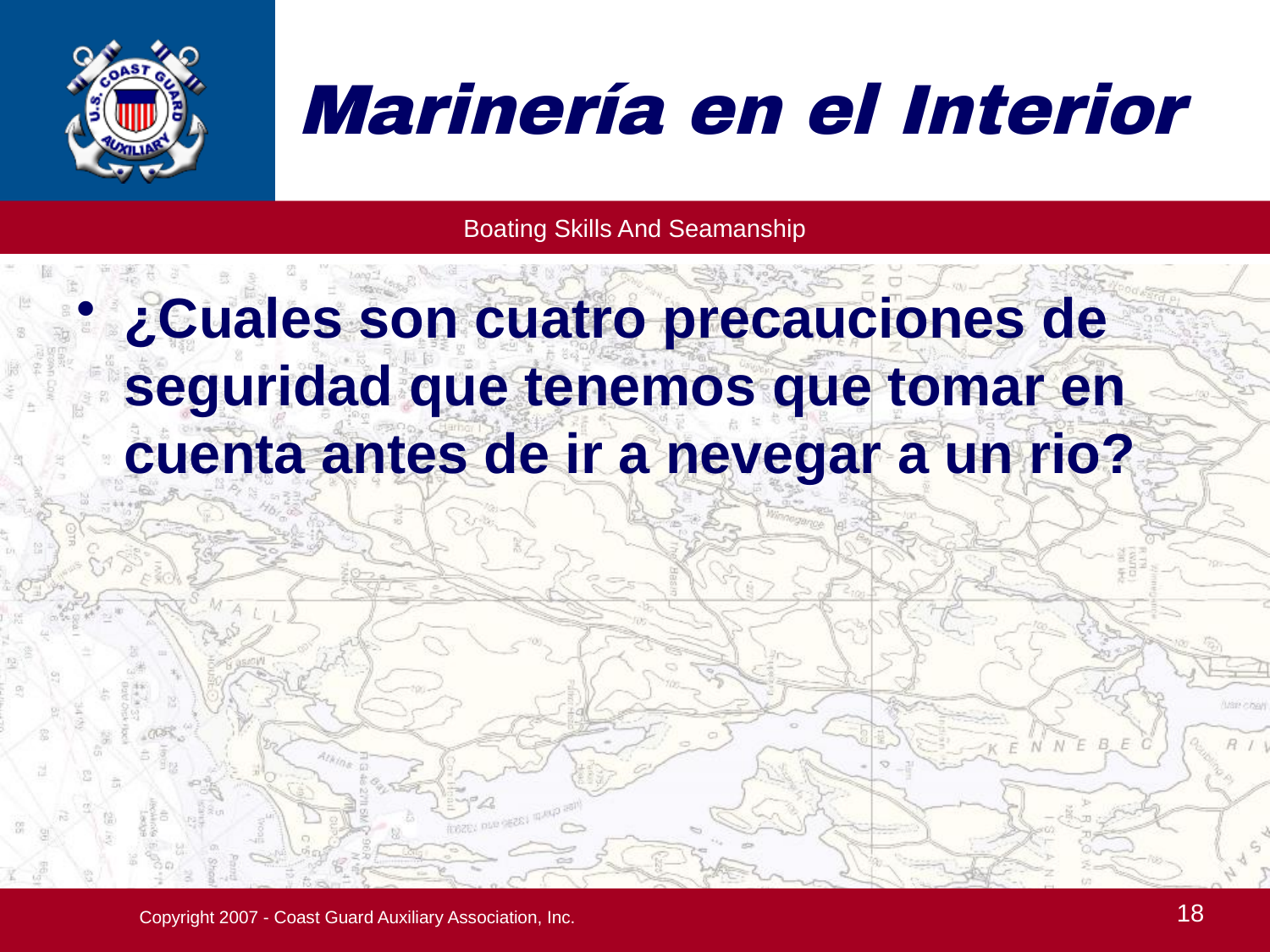

# Marinería en el Interior
¿Cuales son cuatro precauciones de seguridad que tenemos que tomar en cuenta antes de ir a nevegar a un rio?
Copyright 2007 - Coast Guard Auxiliary Association, Inc.
18